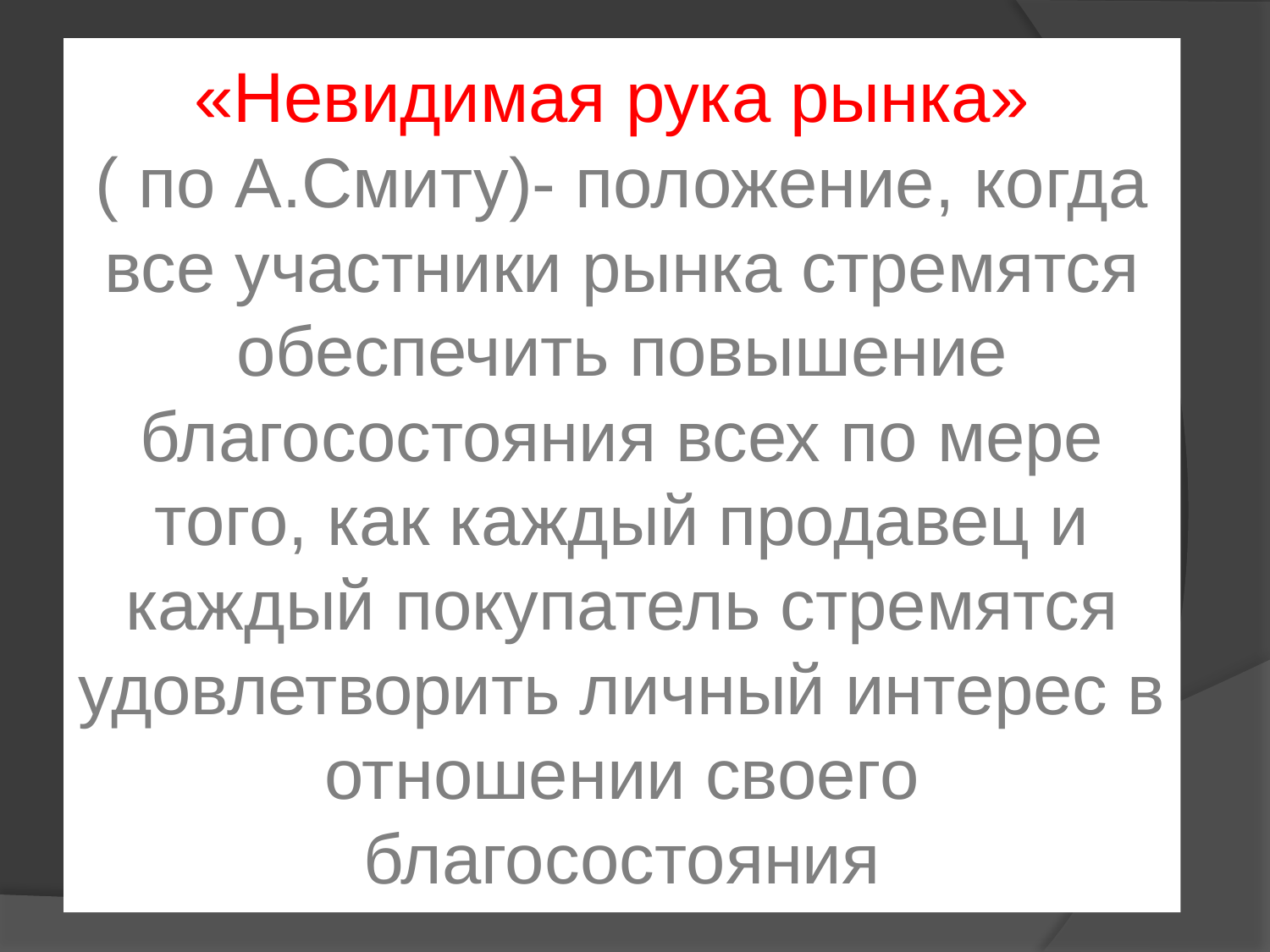

# «Невидимая рука рынка» ( по А.Смиту)- положение, когда все участники рынка стремятся обеспечить повышение благосостояния всех по мере того, как каждый продавец и каждый покупатель стремятся удовлетворить личный интерес в отношении своего благосостояния